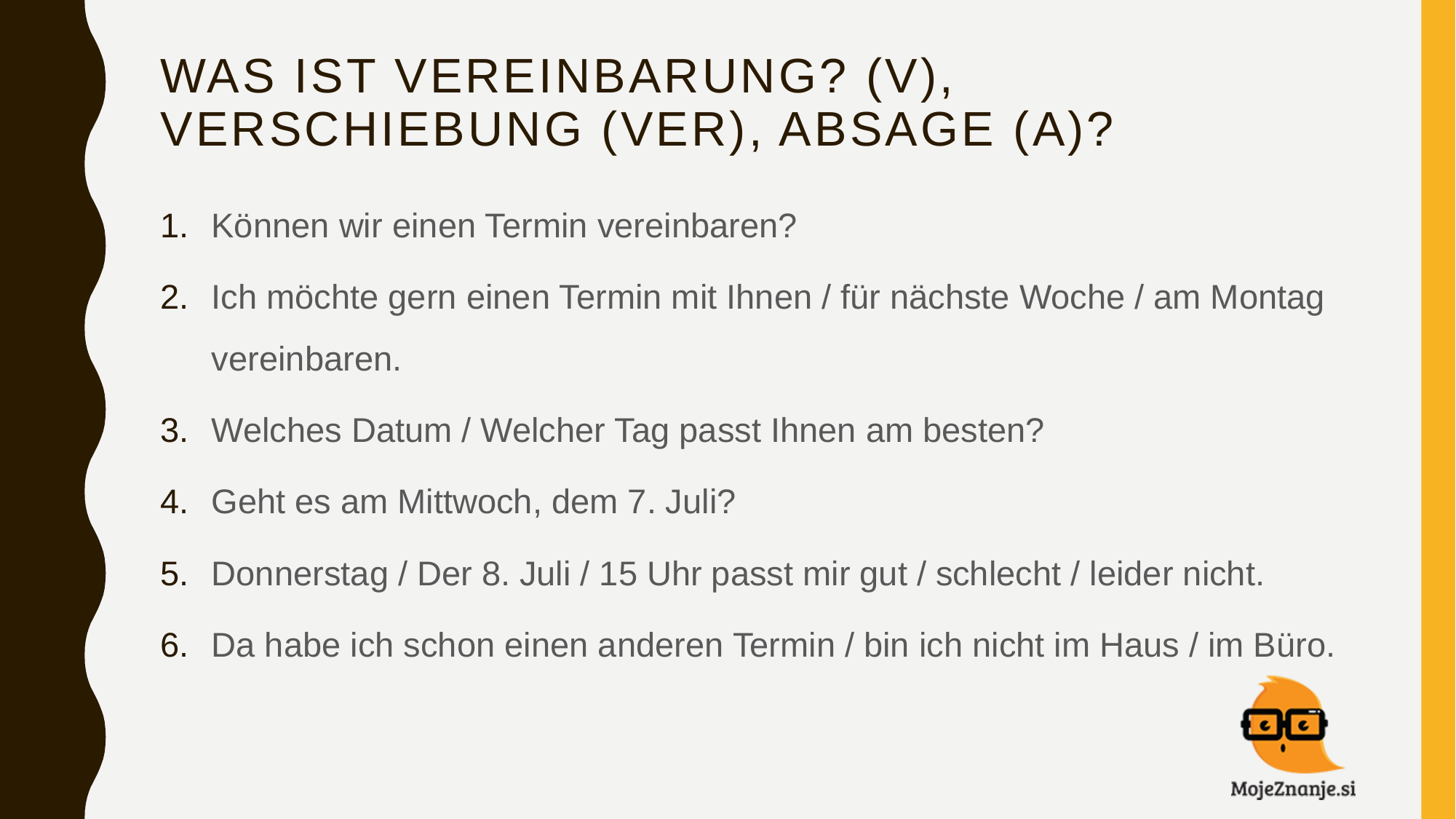

# Was ist vereinbarung? (V), Verschiebung (VeR), absage (A)?
Können wir einen Termin vereinbaren?
Ich möchte gern einen Termin mit Ihnen / für nächste Woche / am Montag vereinbaren.
Welches Datum / Welcher Tag passt Ihnen am besten?
Geht es am Mittwoch, dem 7. Juli?
Donnerstag / Der 8. Juli / 15 Uhr passt mir gut / schlecht / leider nicht.
Da habe ich schon einen anderen Termin / bin ich nicht im Haus / im Büro.